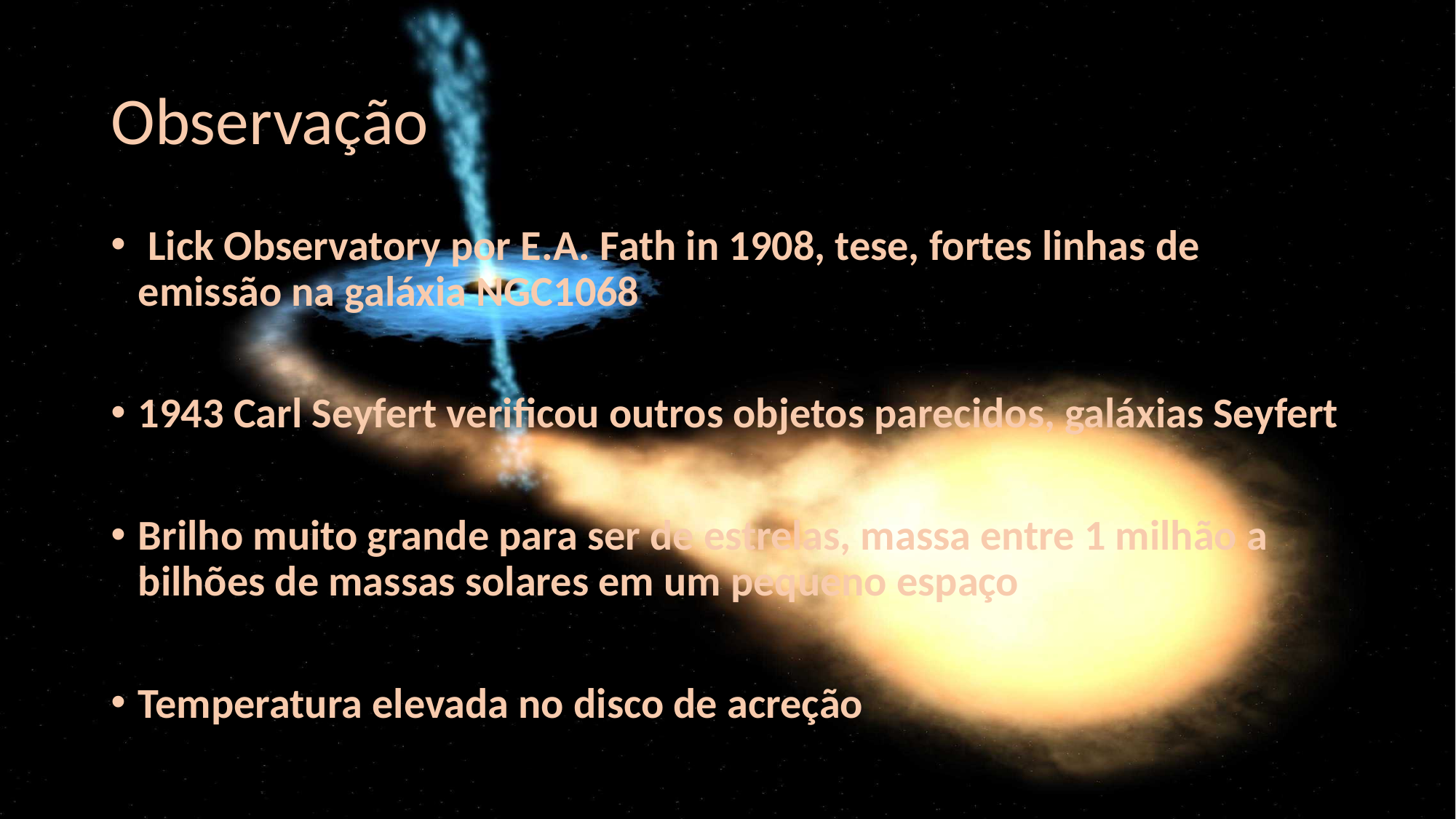

# Observação
 Lick Observatory por E.A. Fath in 1908, tese, fortes linhas de emissão na galáxia NGC1068

1943 Carl Seyfert verificou outros objetos parecidos, galáxias Seyfert

Brilho muito grande para ser de estrelas, massa entre 1 milhão a bilhões de massas solares em um pequeno espaço

Temperatura elevada no disco de acreção